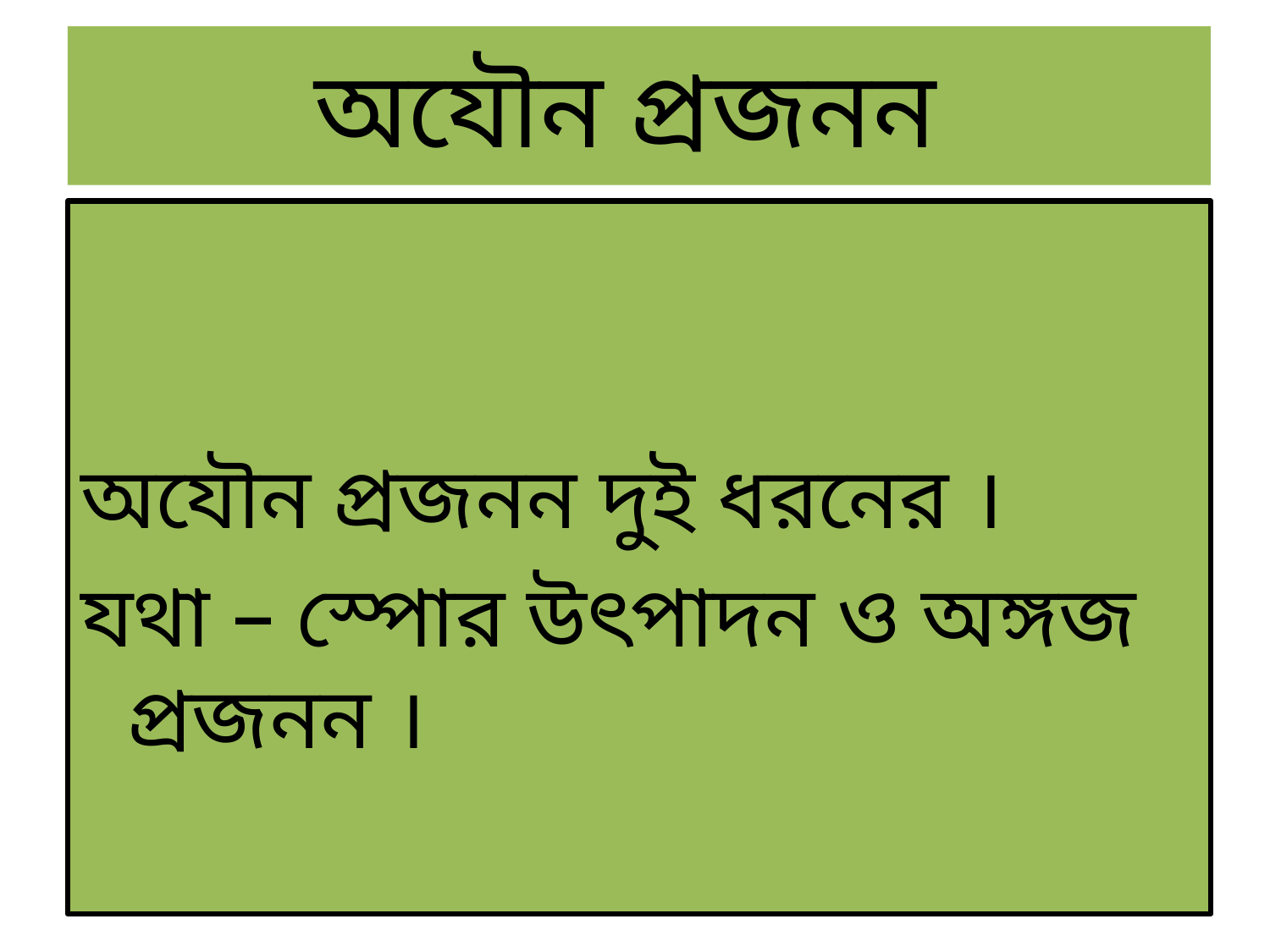

অযৌন প্রজনন

অযৌন প্রজনন দুই ধরনের ।
যথা – স্পোর উৎপাদন ও অঙ্গজ প্রজনন ।